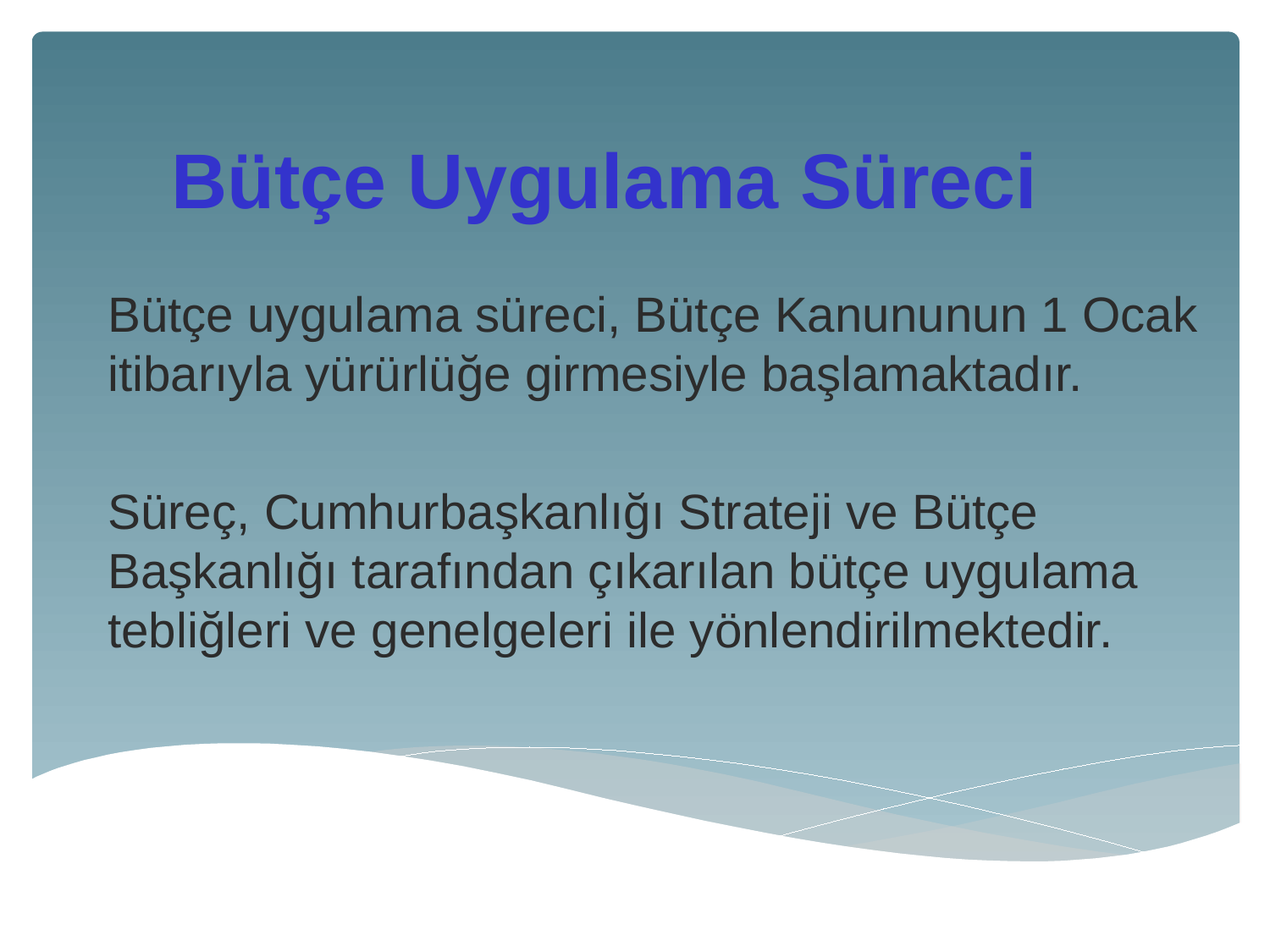

# Bütçe Uygulama Süreci
Bütçe uygulama süreci, Bütçe Kanununun 1 Ocak itibarıyla yürürlüğe girmesiyle başlamaktadır.

Süreç, Cumhurbaşkanlığı Strateji ve Bütçe Başkanlığı tarafından çıkarılan bütçe uygulama  tebliğleri ve genelgeleri ile yönlendirilmektedir.